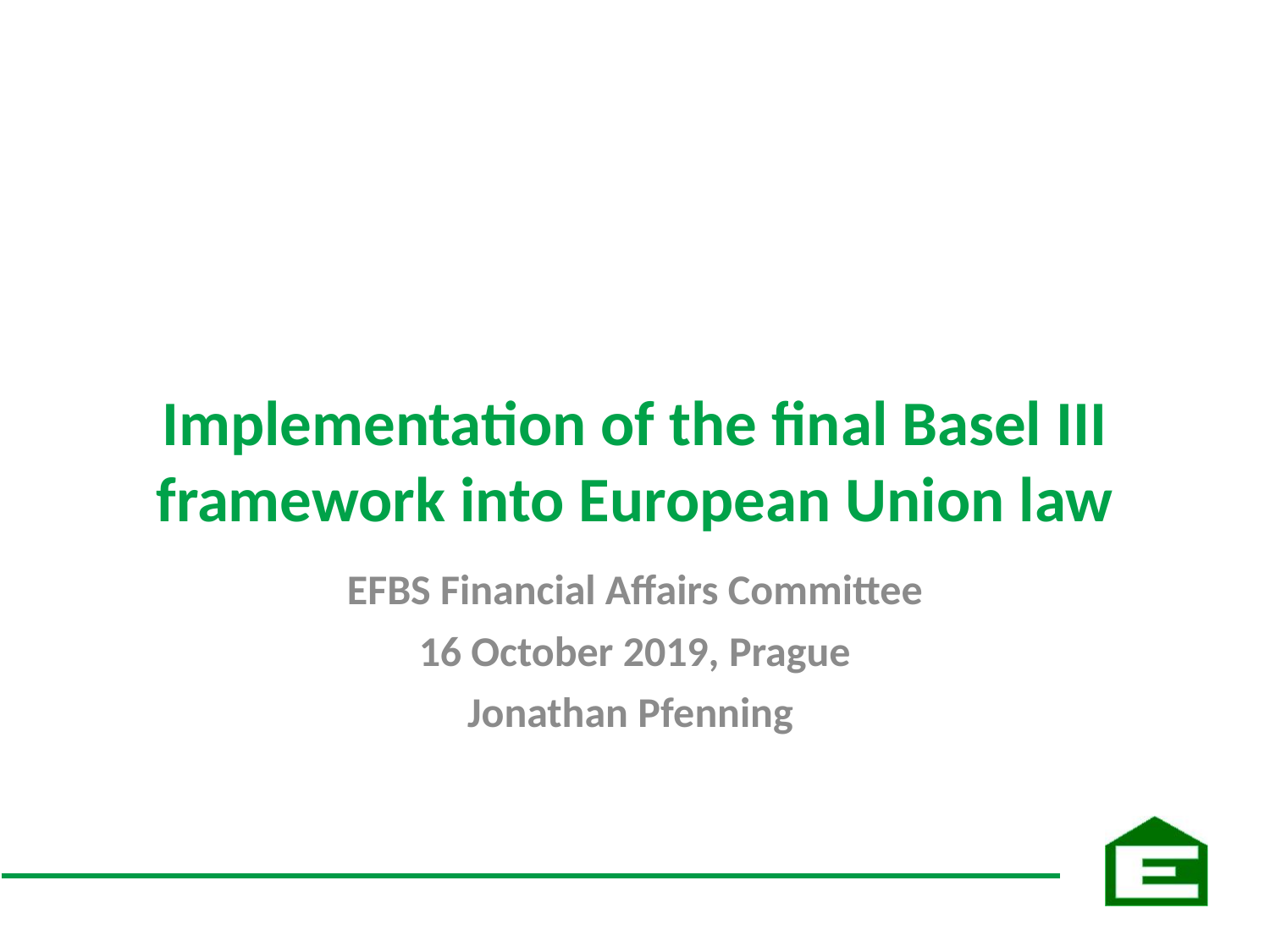

# Implementation of the final Basel III framework into European Union law
EFBS Financial Affairs Committee
16 October 2019, Prague
Jonathan Pfenning